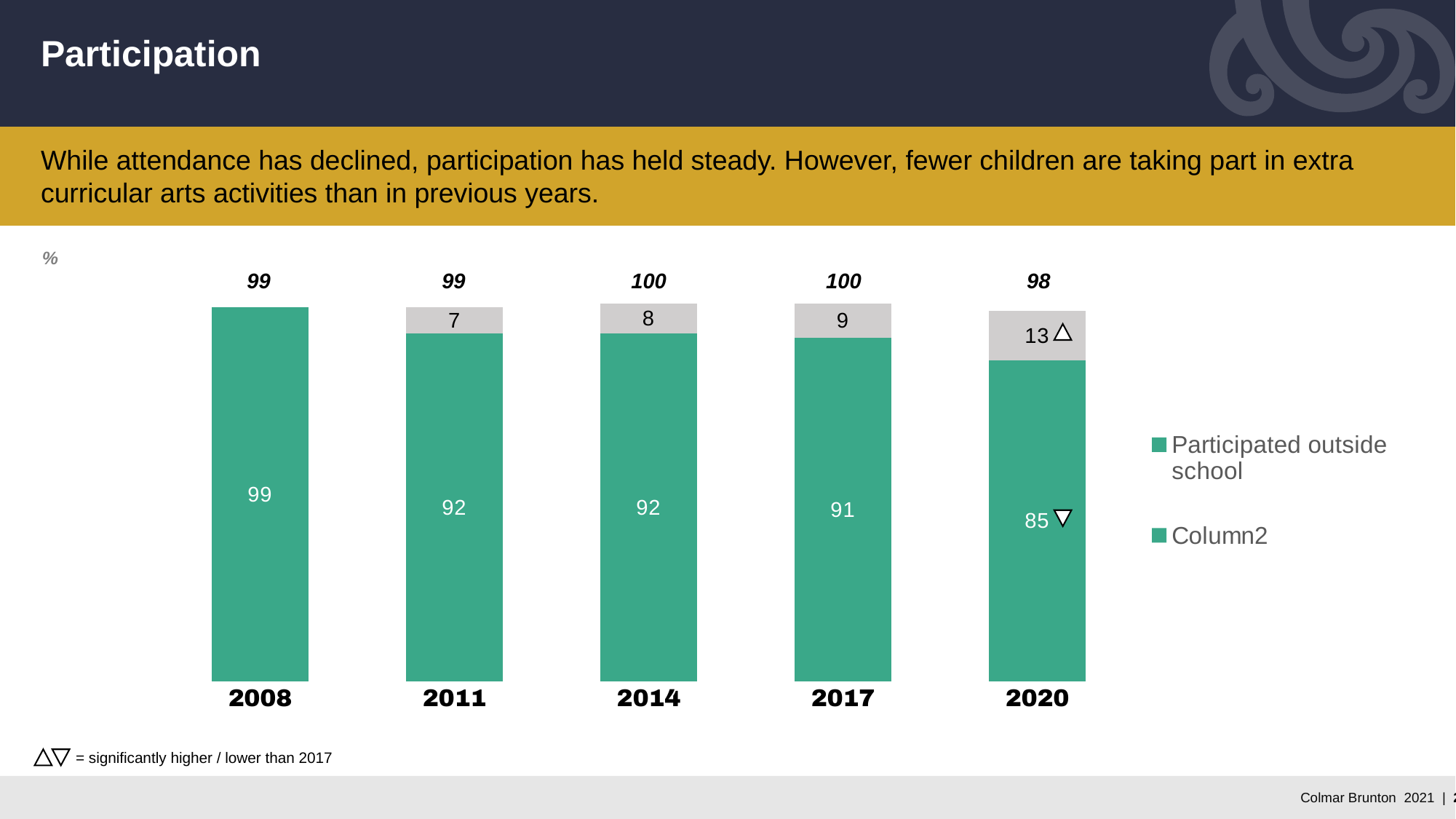

# Participation

While attendance has declined, participation has held steady. However, fewer children are taking part in extra curricular arts activities than in previous years.
%

### Chart

| Category | Column2 | Participated outside school | Participated in school only |
|---|---|---|---|
| 2008 | 99.0 | None | None |
| 2011 | None | 92.0 | 7.000000000000001 |
| 2014 | None | 92.0 | 8.0 |
| 2017 | None | 91.0 | 9.0 |
| 2020 | None | 85.0 | 13.0 |
99
99
100
100
98

= significantly higher / lower than 2017